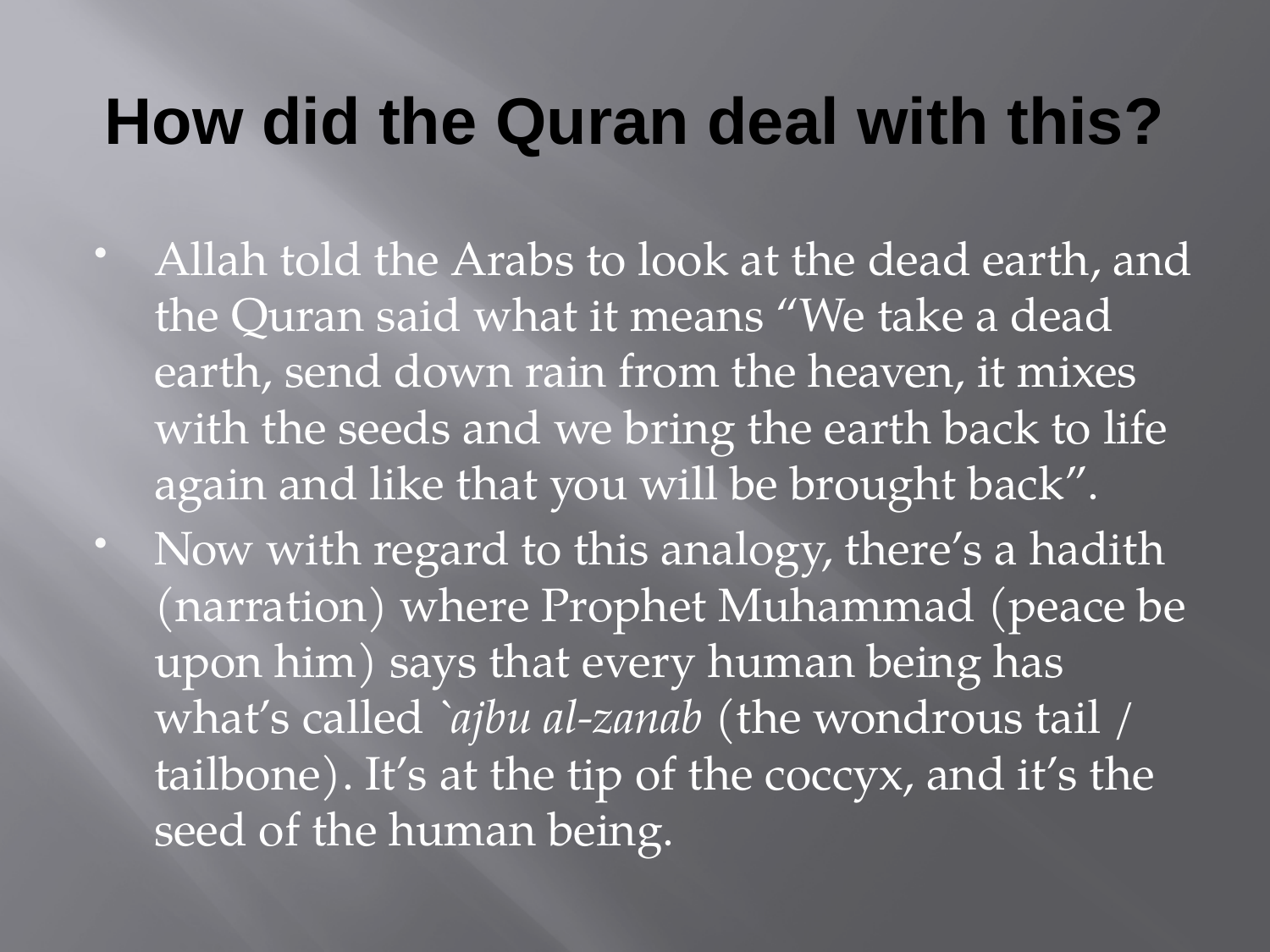

# How did the Quran deal with this?
Allah told the Arabs to look at the dead earth, and the Quran said what it means “We take a dead earth, send down rain from the heaven, it mixes with the seeds and we bring the earth back to life again and like that you will be brought back”.
Now with regard to this analogy, there’s a hadith (narration) where Prophet Muhammad (peace be upon him) says that every human being has what’s called `ajbu al-zanab (the wondrous tail / tailbone). It’s at the tip of the coccyx, and it’s the seed of the human being.